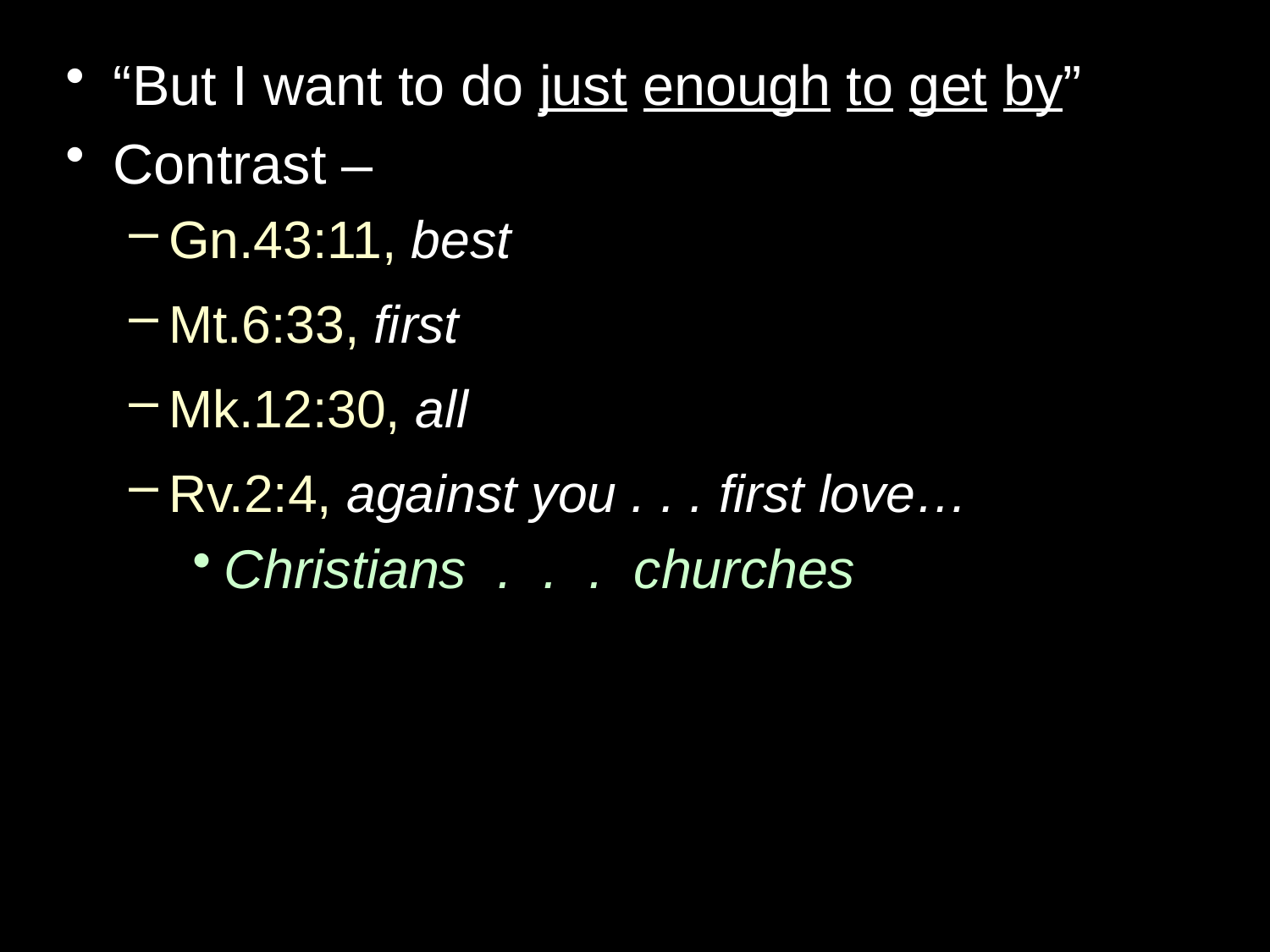

“But I want to do just enough to get by”
Contrast –
Gn.43:11, best
Mt.6:33, first
Mk.12:30, all
Rv.2:4, against you . . . first love…
Christians  .  .  .  churches